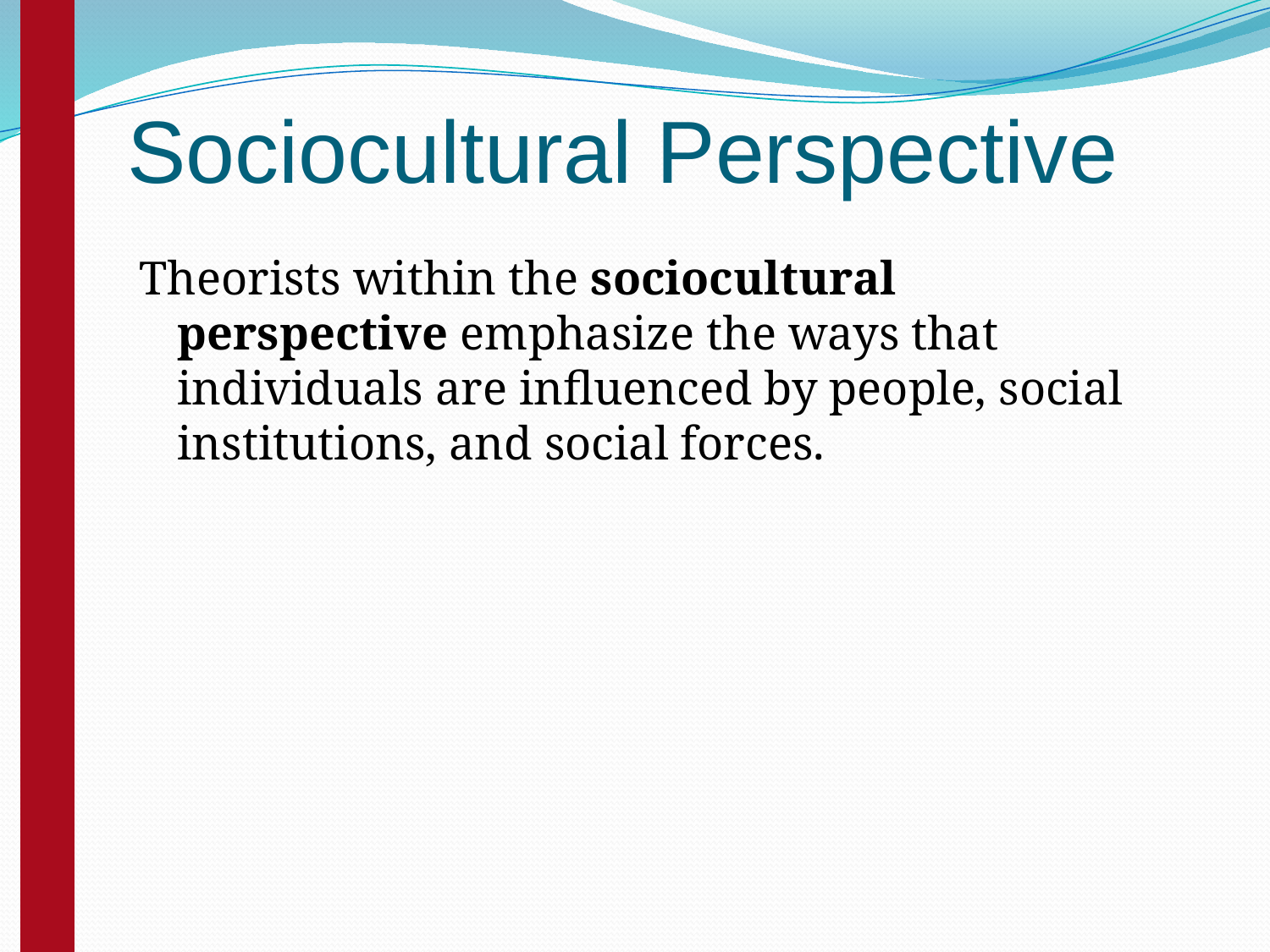

# Sociocultural Perspective
Theorists within the sociocultural perspective emphasize the ways that individuals are influenced by people, social institutions, and social forces.